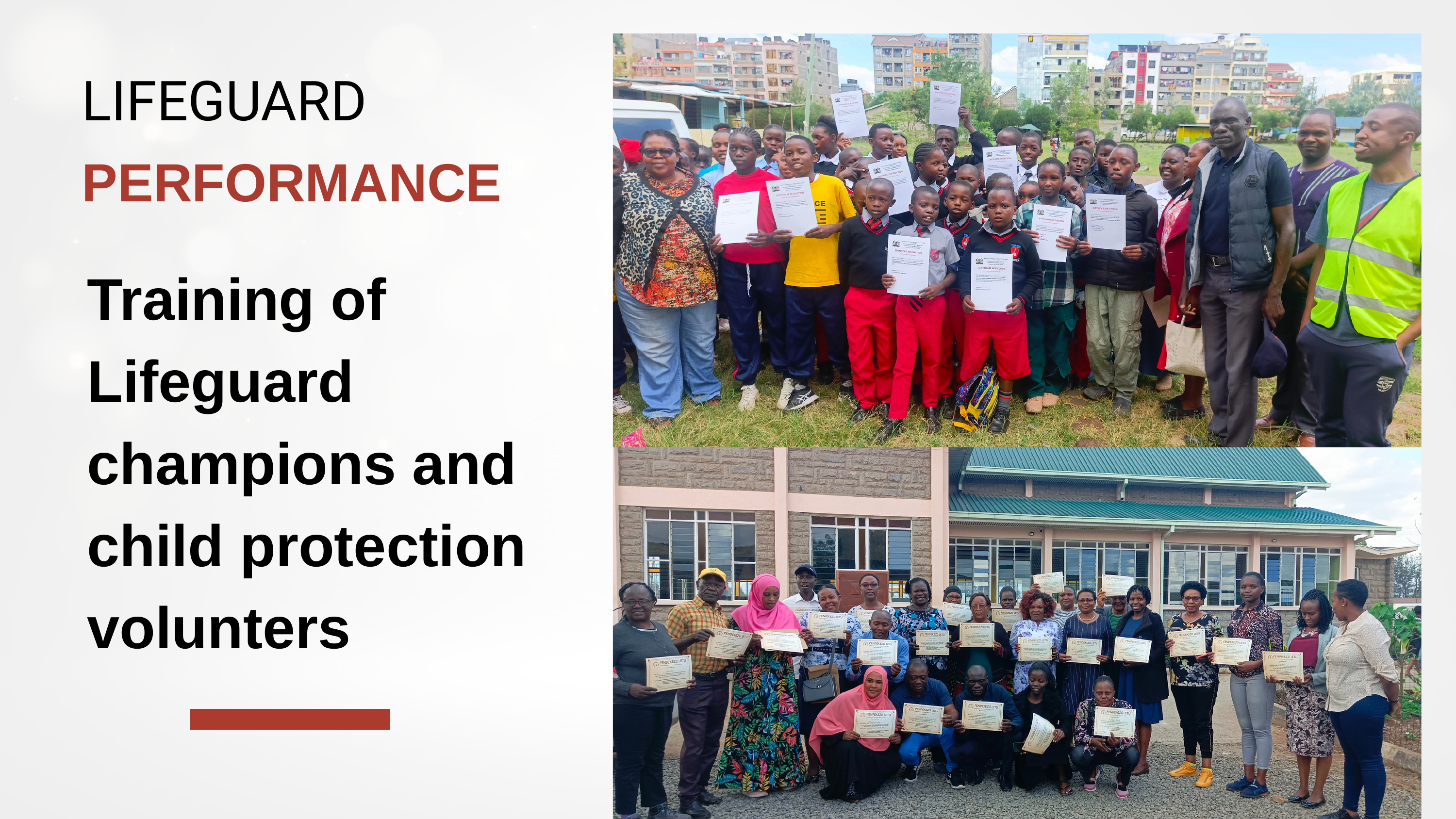

LIFEGUARD

PERFORMANCE
Training of  Lifeguard  champions and child protection  volunters